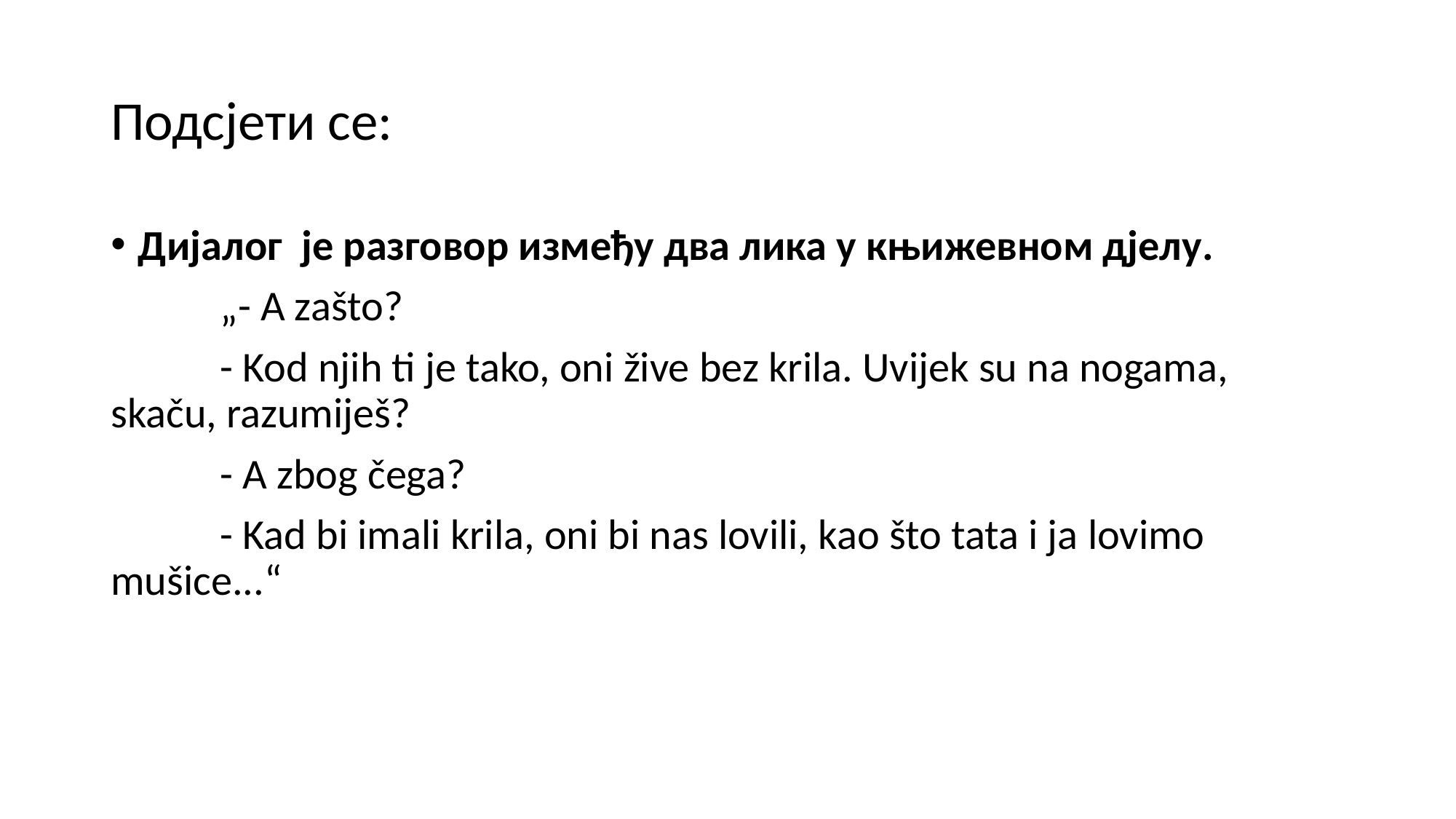

# Подсјети се:
Дијалог  је разговор између два лика у књижевном дјелу.
	„- A zašto?
	- Kod njih ti je tako, oni žive bez krila. Uvijek su na nogama, skaču, razumiješ?
	- A zbog čega?
	- Kad bi imali krila, oni bi nas lovili, kao što tata i ja lovimo mušice...“